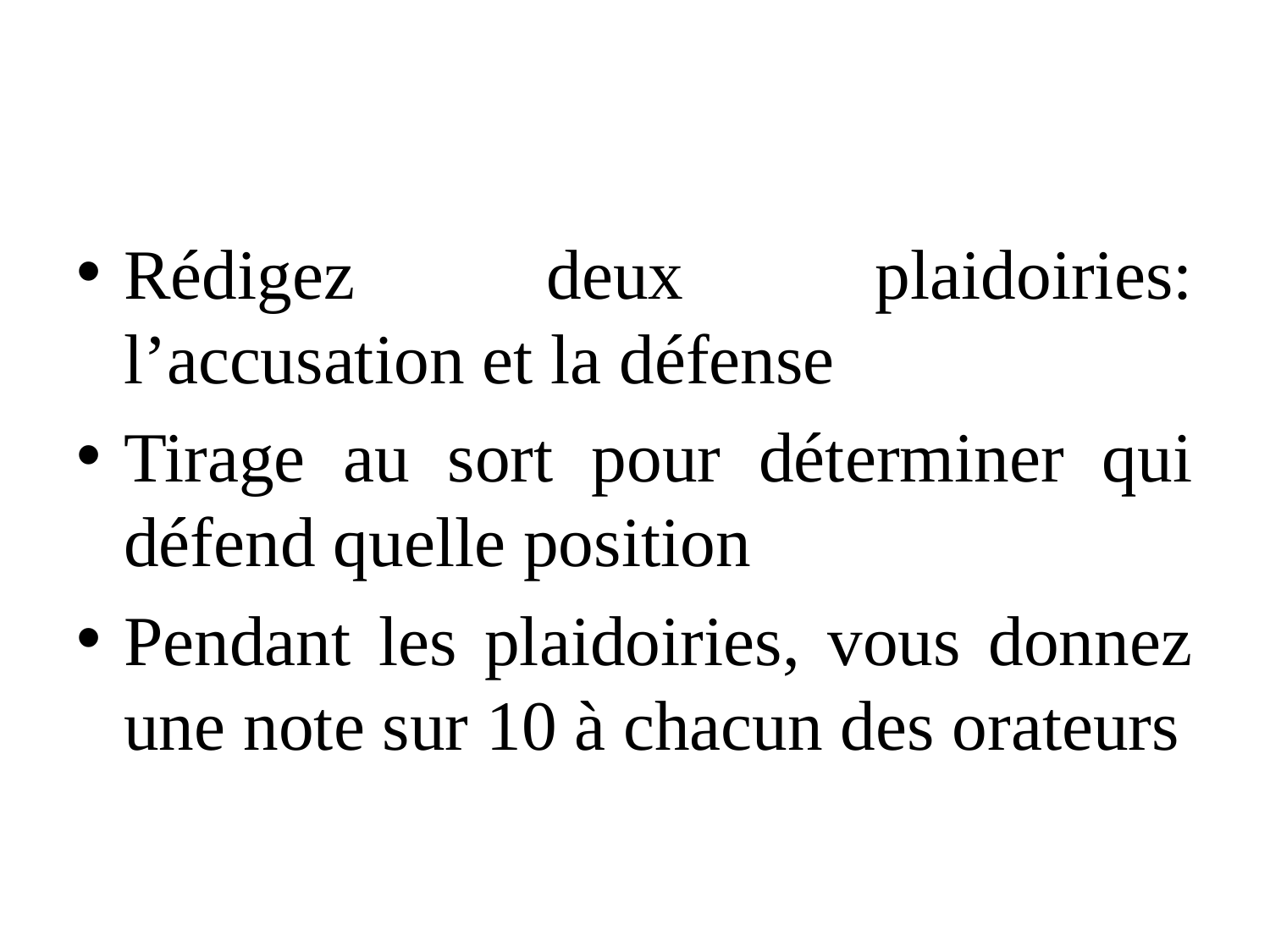

#
Rédigez deux plaidoiries: l’accusation et la défense
Tirage au sort pour déterminer qui défend quelle position
Pendant les plaidoiries, vous donnez une note sur 10 à chacun des orateurs